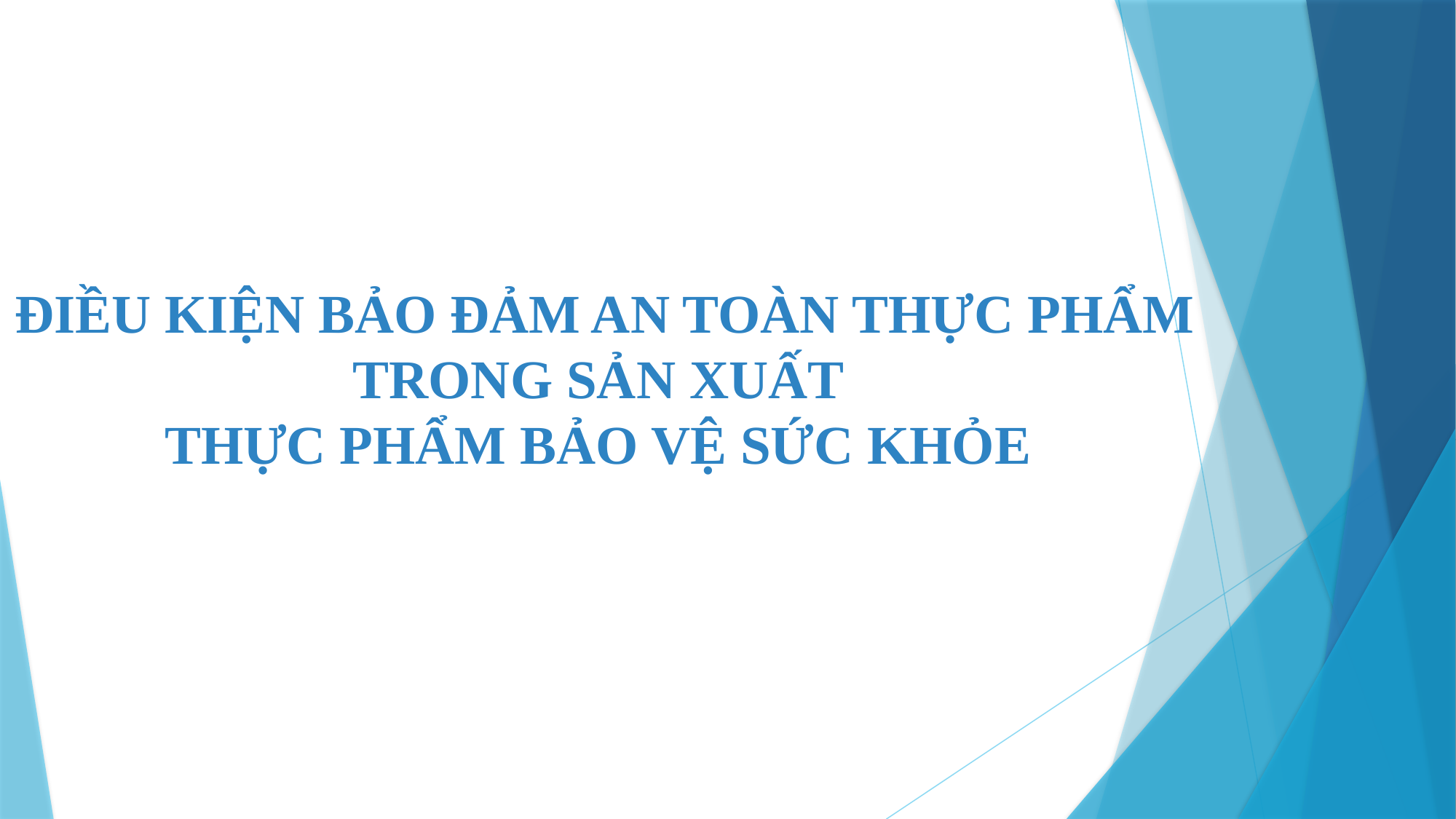

# ĐIỀU KIỆN BẢO ĐẢM AN TOÀN THỰC PHẨM TRONG SẢN XUẤT THỰC PHẨM BẢO VỆ SỨC KHỎE